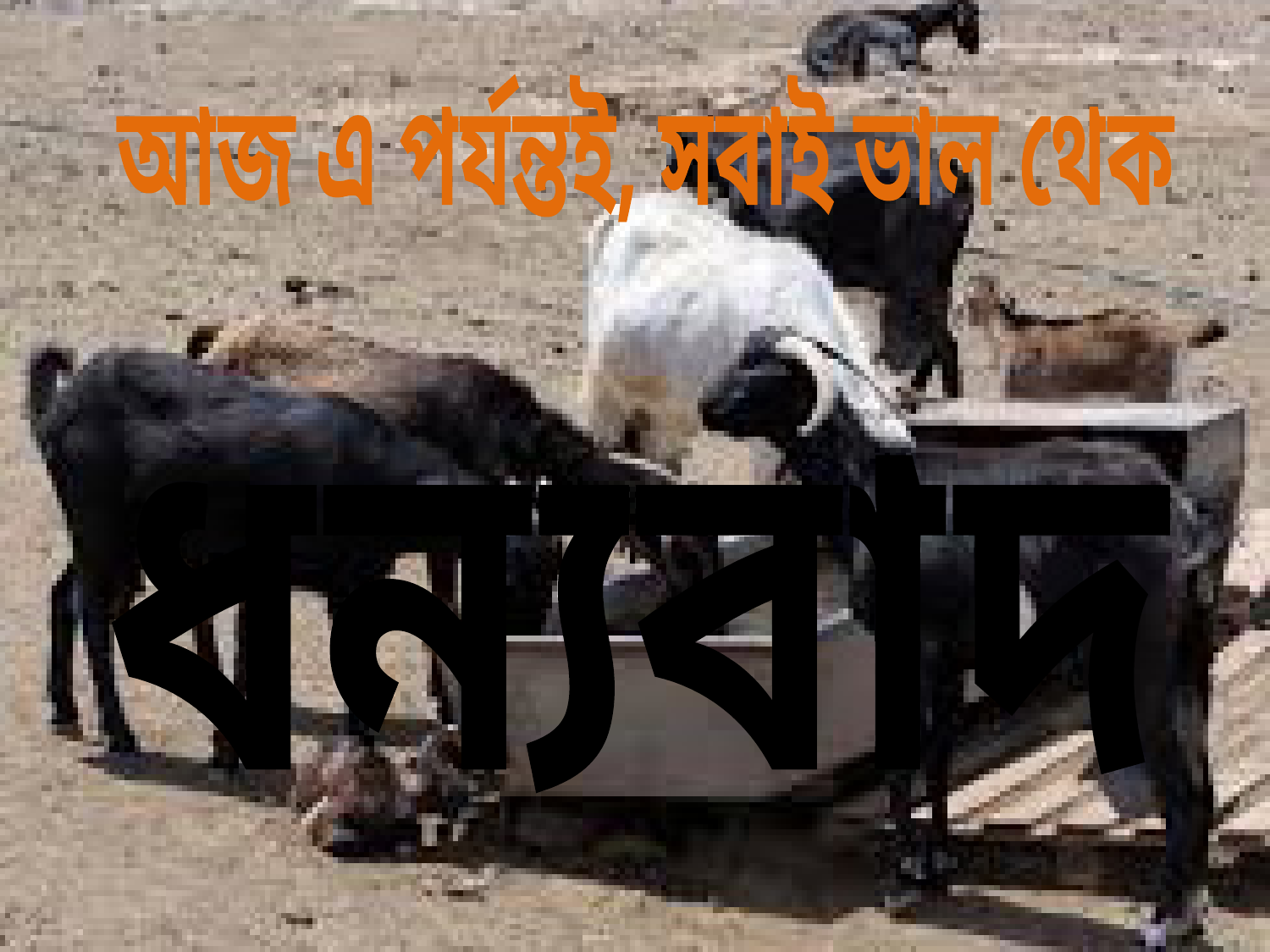

আজ এ পর্যন্তই, সবাই ভাল থেক
ধন্যবাদ